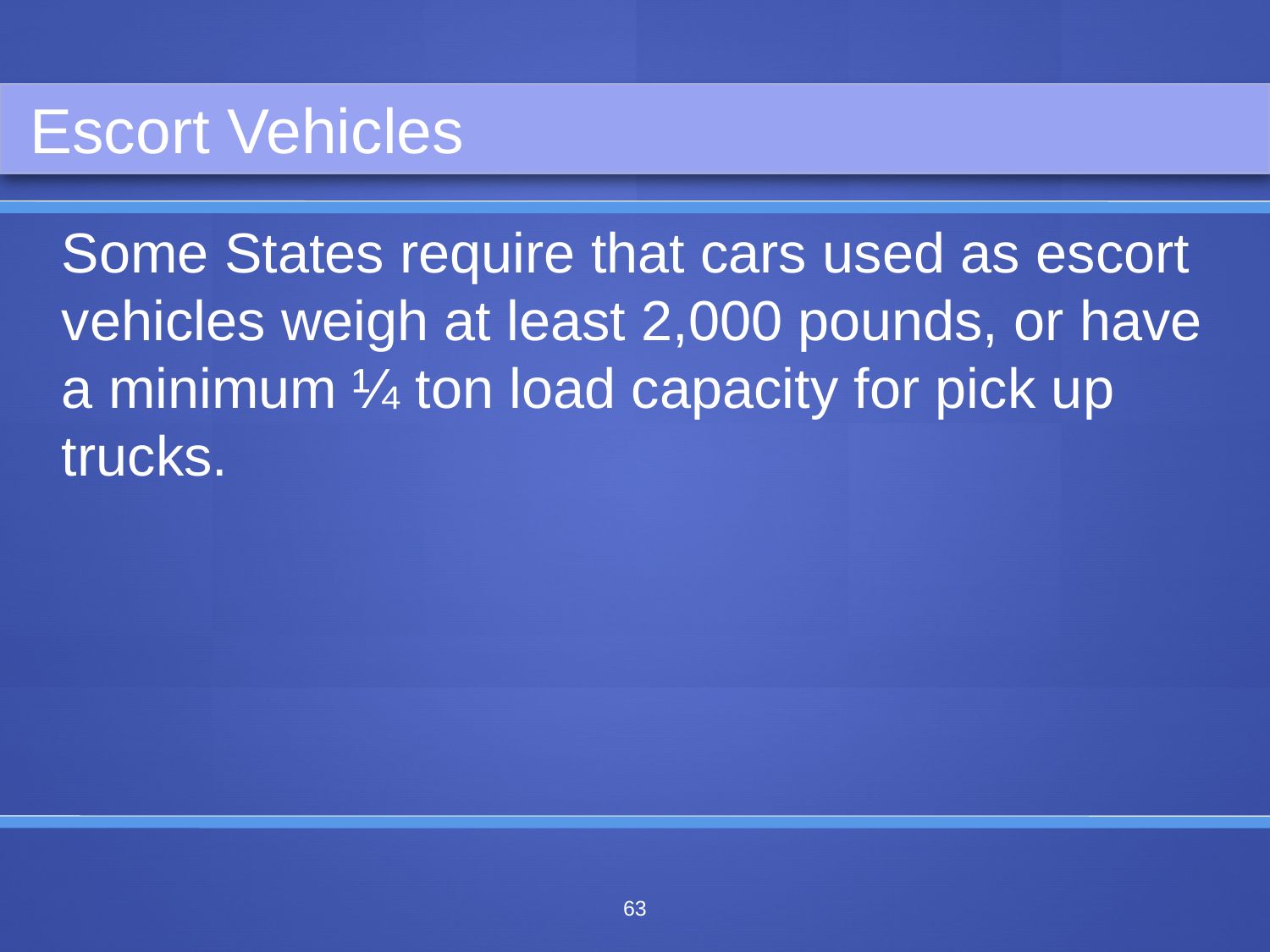

Escort Vehicles
Some States require that cars used as escort vehicles weigh at least 2,000 pounds, or have a minimum ¼ ton load capacity for pick up trucks.

63